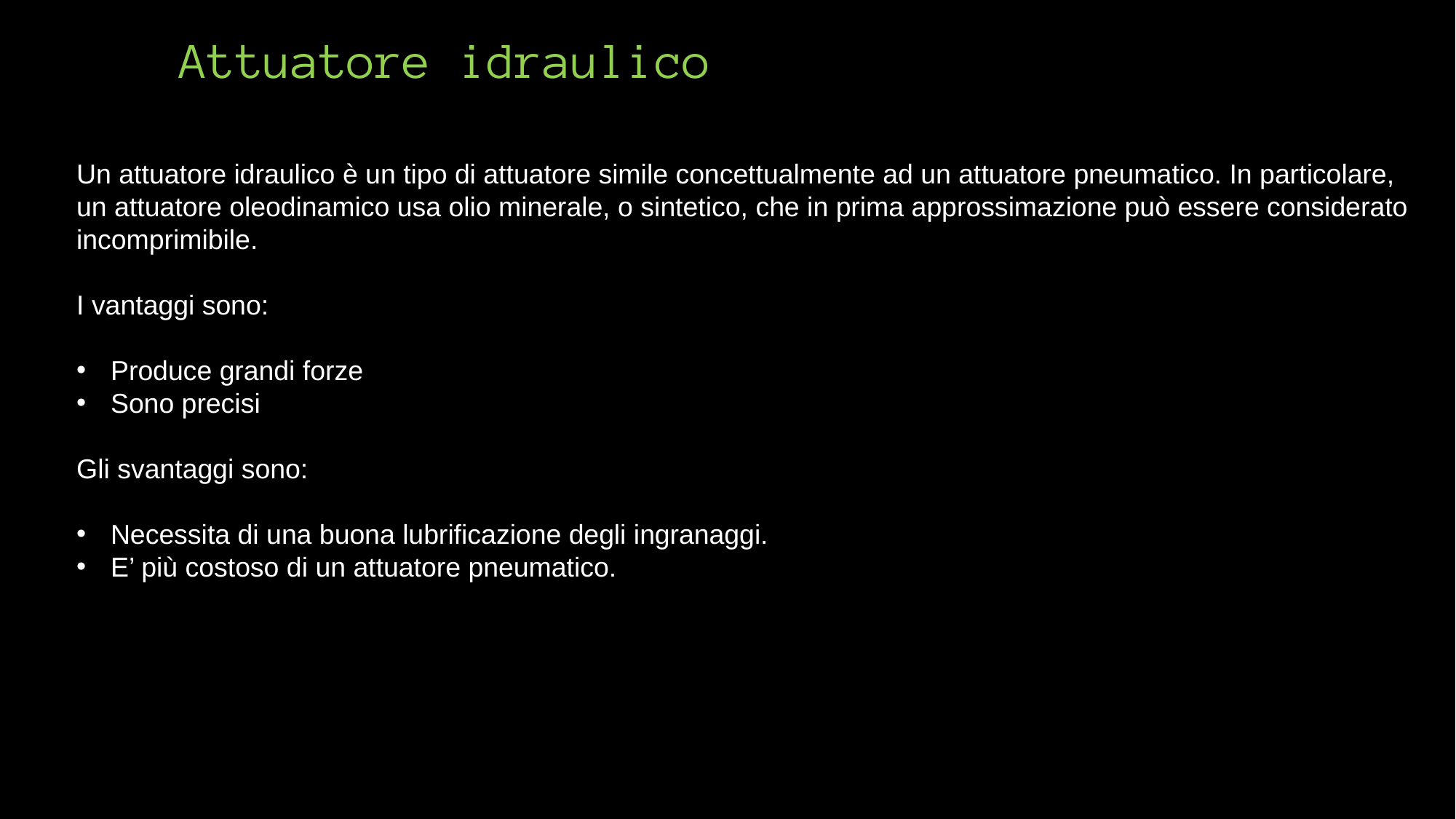

# Attuatore idraulico
Un attuatore idraulico è un tipo di attuatore simile concettualmente ad un attuatore pneumatico. In particolare, un attuatore oleodinamico usa olio minerale, o sintetico, che in prima approssimazione può essere considerato incomprimibile.

I vantaggi sono:

Produce grandi forze
Sono precisi

Gli svantaggi sono:

Necessita di una buona lubrificazione degli ingranaggi.
E’ più costoso di un attuatore pneumatico.